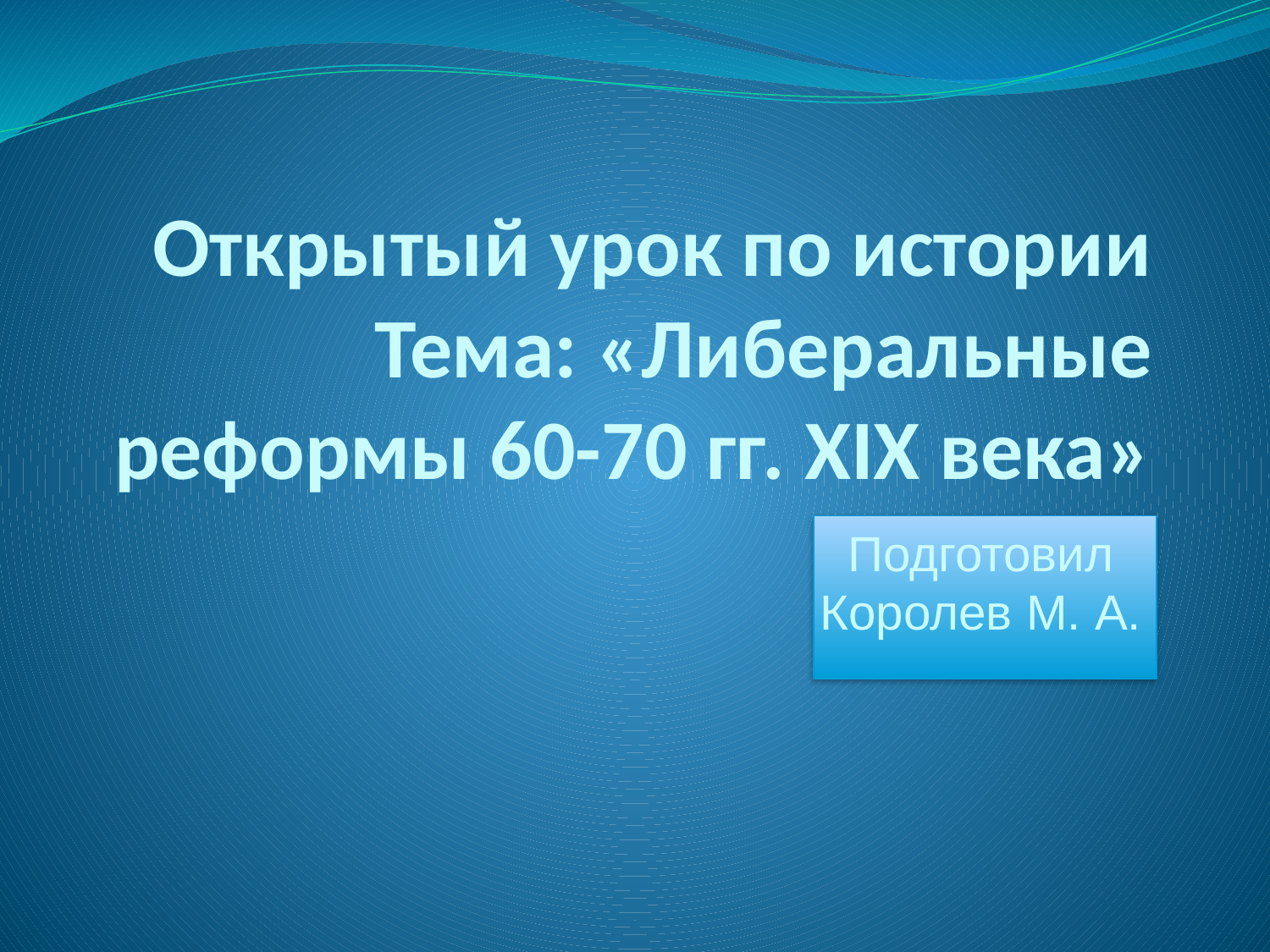

# Открытый урок по истории Тема: «Либеральные реформы 60-70 гг. XIX века»
Подготовил
Королев М. А.